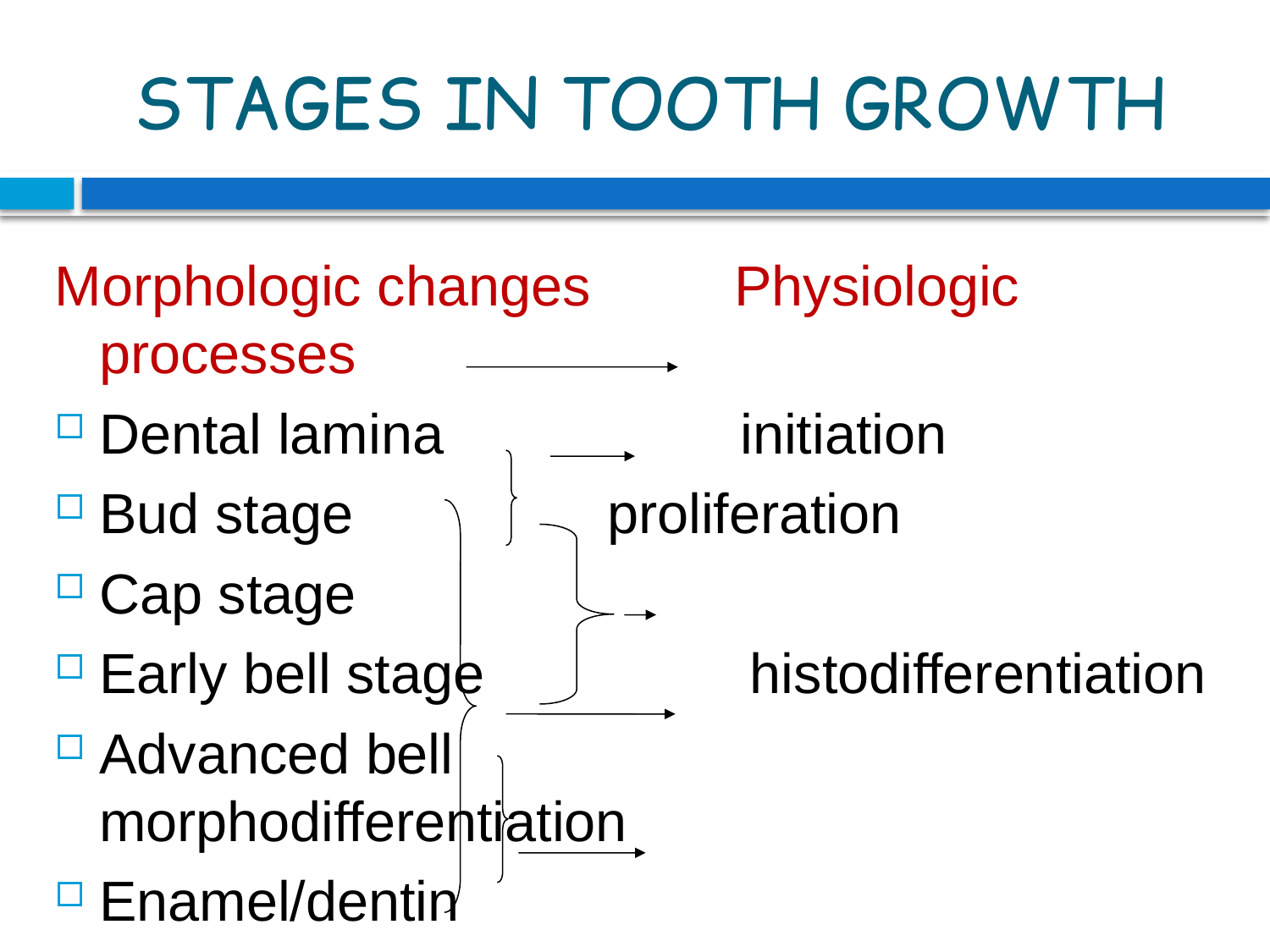

# STAGES IN TOOTH GROWTH
Morphologic changes		Physiologic processes
Dental lamina                   initiation
Bud stage                	proliferation
Cap stage
Early bell stage                 histodifferentiation
Advanced bell                  morphodifferentiation
Enamel/dentin
	formation			apposition